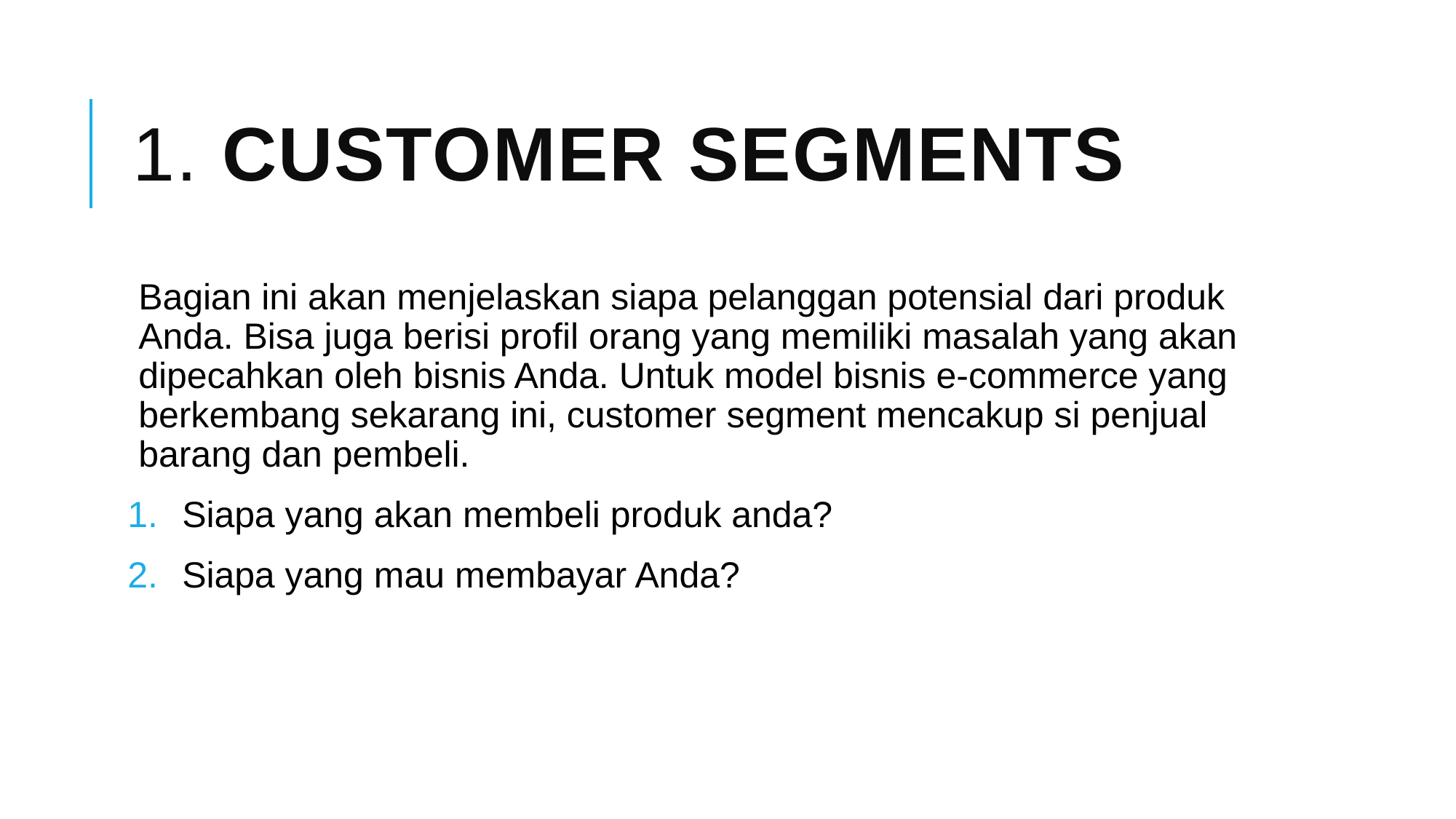

# 1. Customer segments
Bagian ini akan menjelaskan siapa pelanggan potensial dari produk Anda. Bisa juga berisi profil orang yang memiliki masalah yang akan dipecahkan oleh bisnis Anda. Untuk model bisnis e-commerce yang berkembang sekarang ini, customer segment mencakup si penjual barang dan pembeli.
Siapa yang akan membeli produk anda?
Siapa yang mau membayar Anda?